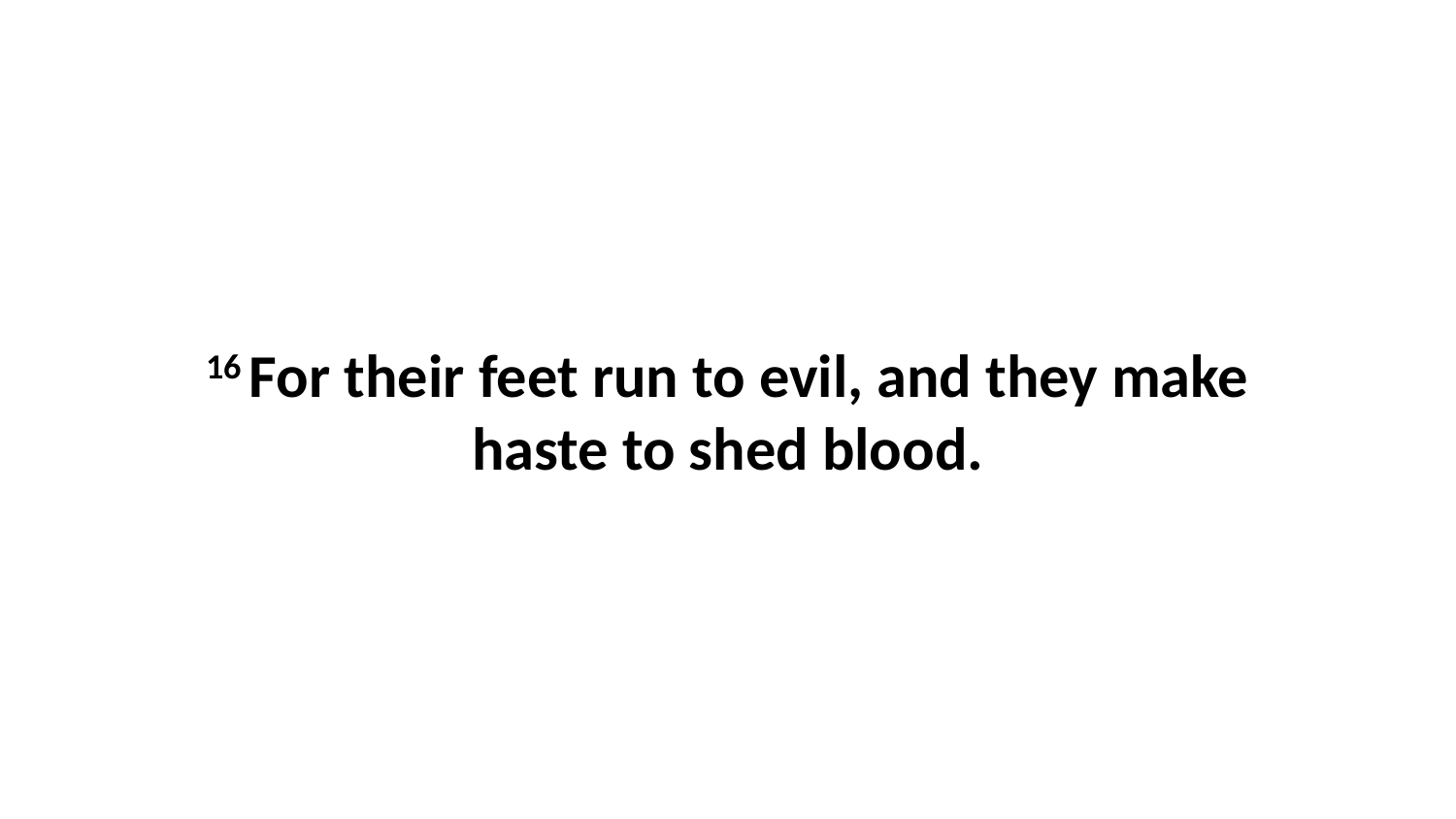

16 For their feet run to evil, and they make haste to shed blood.